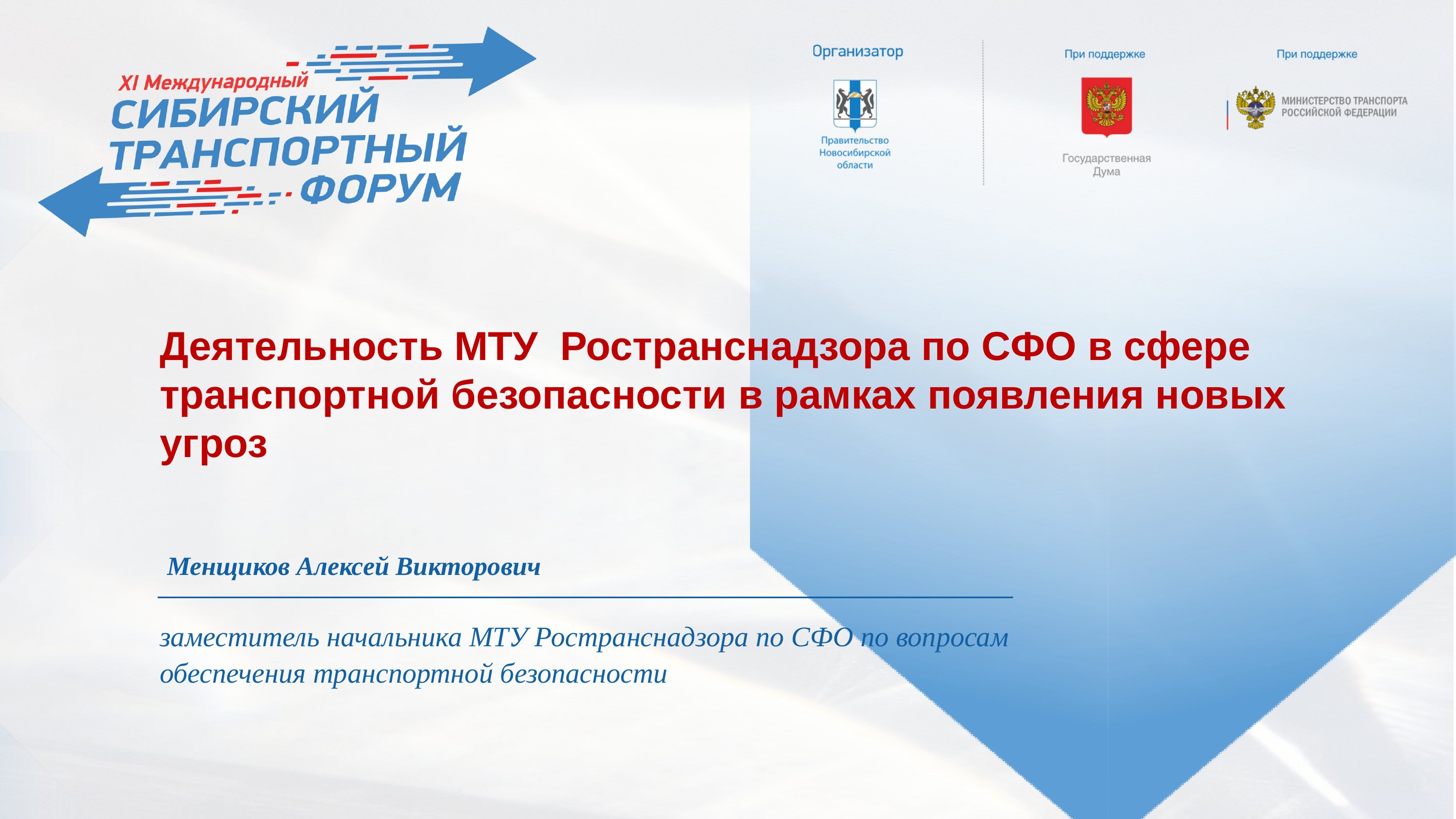

Деятельность МТУ  Ространснадзора по СФО в сфере транспортной безопасности в рамках появления новых угроз
Менщиков Алексей Викторович

заместитель начальника МТУ Ространснадзора по СФО по вопросам  обеспечения транспортной безопасности